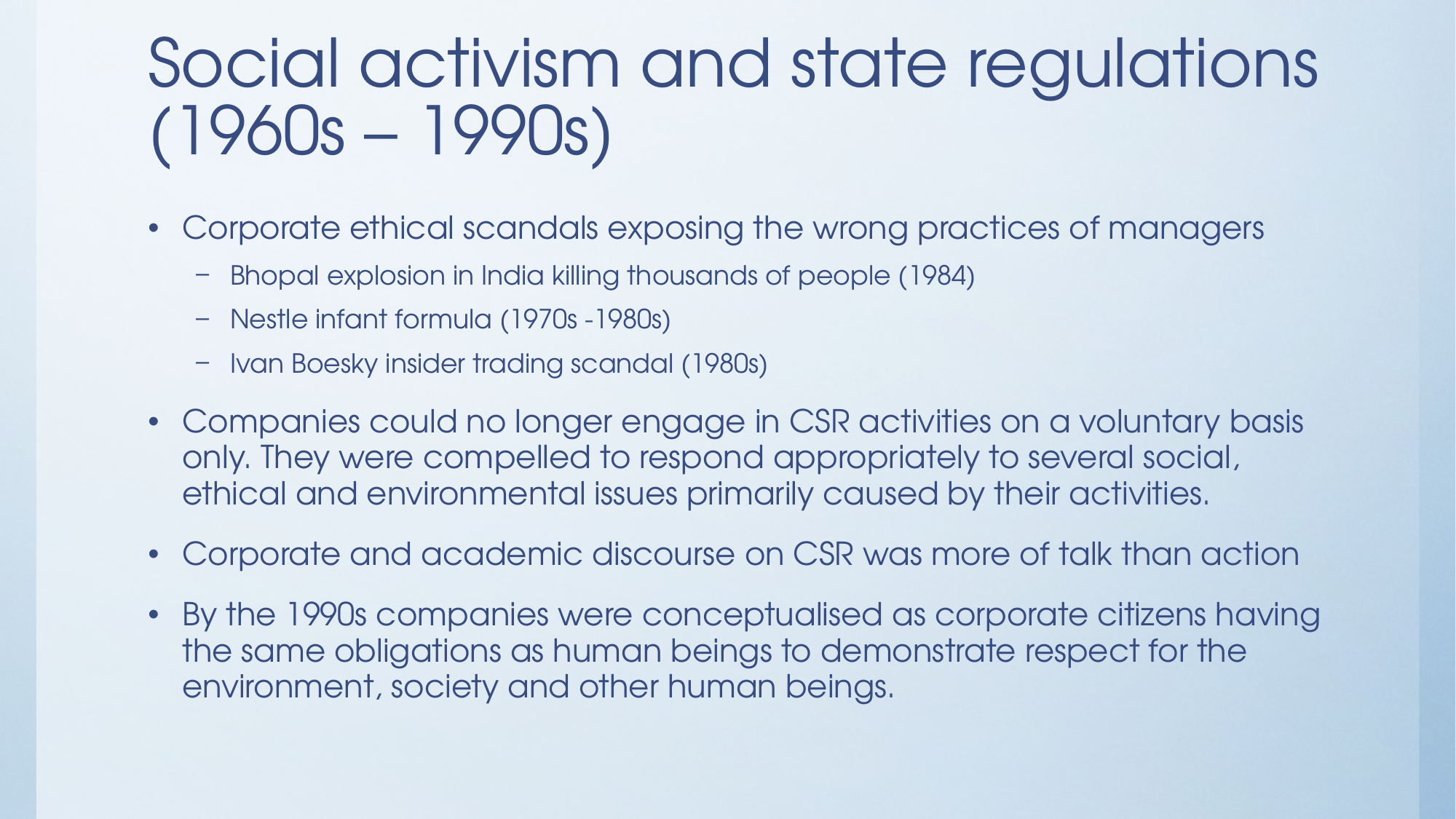

# Social activism and state regulations (1960s – 1990s)
Corporate ethical scandals exposing the wrong practices of managers
Bhopal explosion in India killing thousands of people (1984)
Nestle infant formula (1970s -1980s)
Ivan Boesky insider trading scandal (1980s)
Companies could no longer engage in CSR activities on a voluntary basis only. They were compelled to respond appropriately to several social, ethical and environmental issues primarily caused by their activities.
Corporate and academic discourse on CSR was more of talk than action
By the 1990s companies were conceptualised as corporate citizens having the same obligations as human beings to demonstrate respect for the environment, society and other human beings.